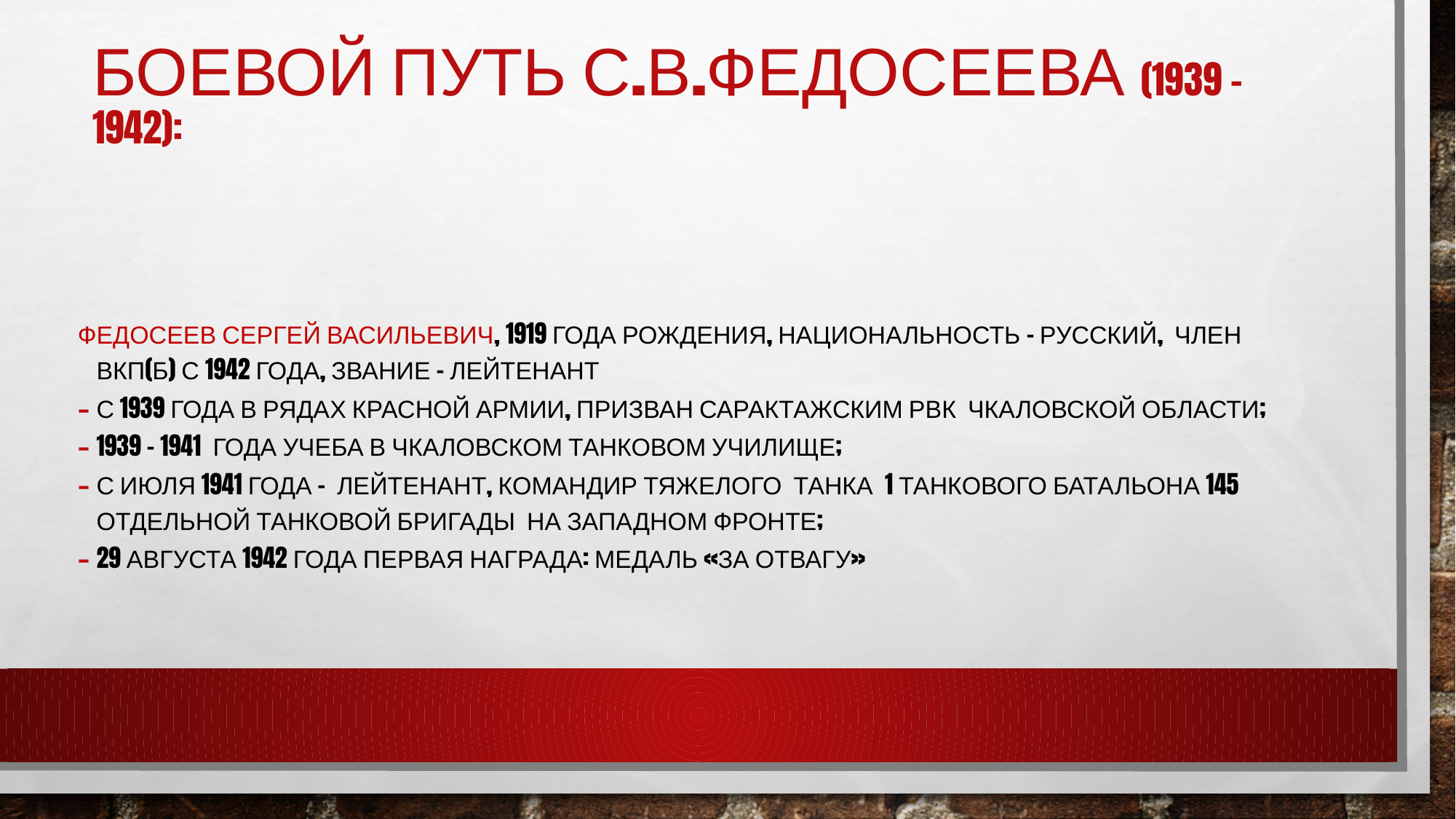

# Боевой путь С.В.Федосеева (1939 – 1942):

Федосеев Сергей Васильевич, 1919 года рождения, Национальность – русский,  Член ВКП(Б) с 1942 года, Звание - Лейтенант
с 1939 года в рядах красной армии, призван Сарактажским РВК  Чкаловской области;
1939 – 1941  года учеба в чкаловском танковом училище;
С июля 1941 года -  лейтенант, командир тяжелого  танка  1 танкового батальона 145 отдельной танковой бригады  на западном фронте;
29 августа 1942 года Первая награда: медаль «За отвагу»